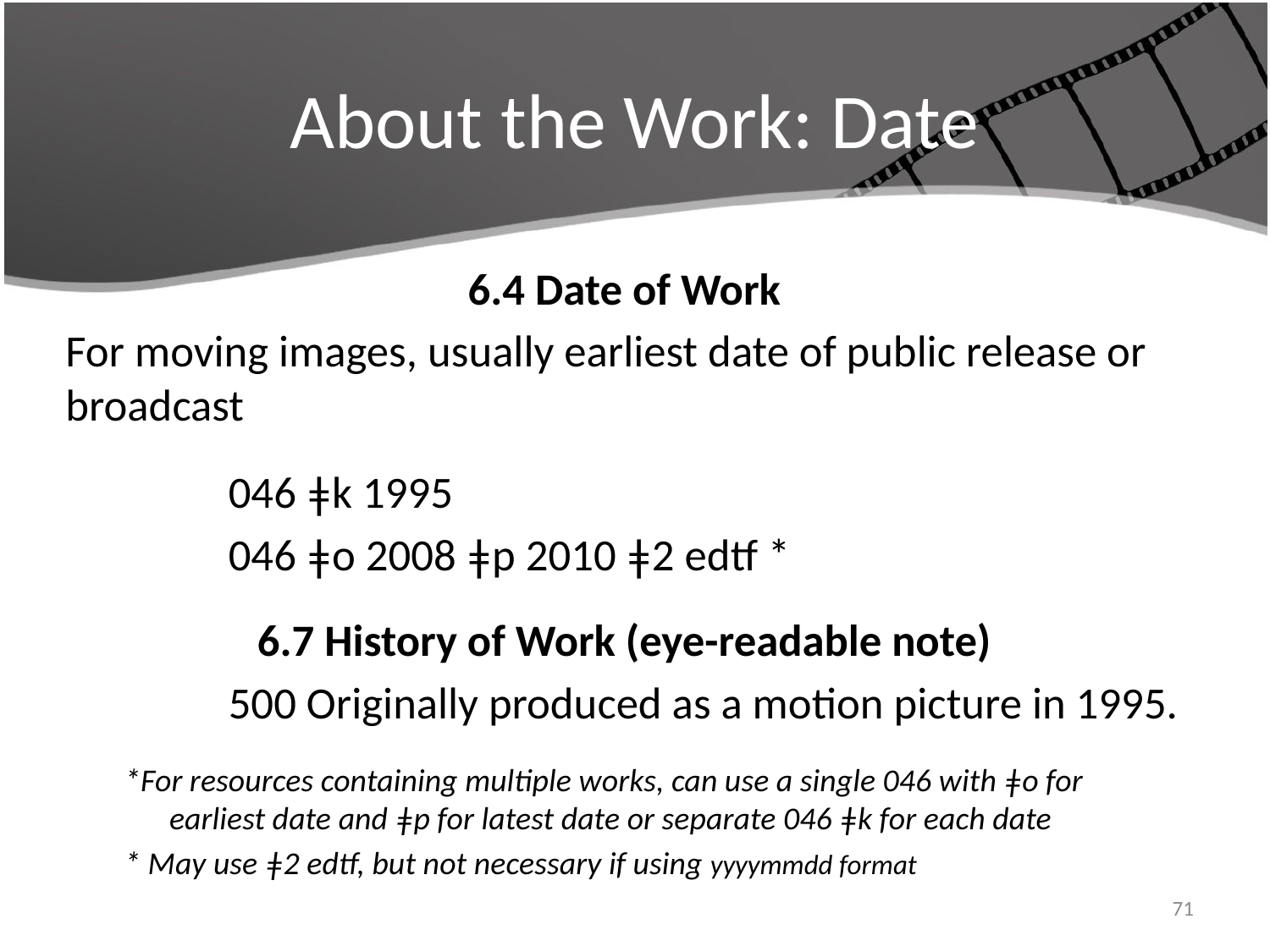

# About the Work: Date
6.4 Date of Work
For moving images, usually earliest date of public release or broadcast

046 ǂk 1995
046 ǂo 2008 ǂp 2010 ǂ2 edtf *

6.7 History of Work (eye-readable note)
500 Originally produced as a motion picture in 1995.

*For resources containing multiple works, can use a single 046 with ǂo for earliest date and ǂp for latest date or separate 046 ǂk for each date
* May use ǂ2 edtf, but not necessary if using yyyymmdd format
4/22/2016

71